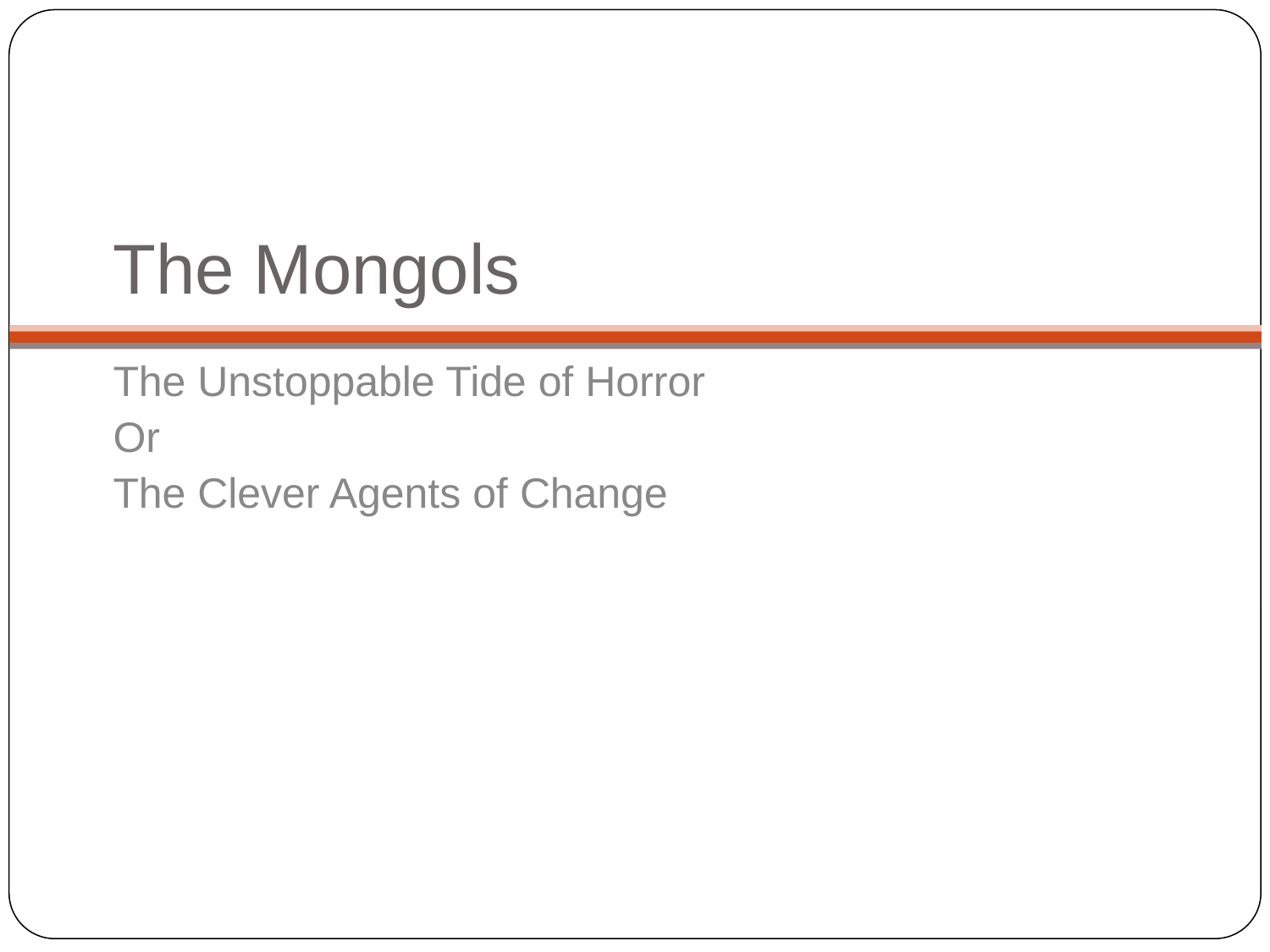

# The Mongols
The Unstoppable Tide of Horror
Or
The Clever Agents of Change